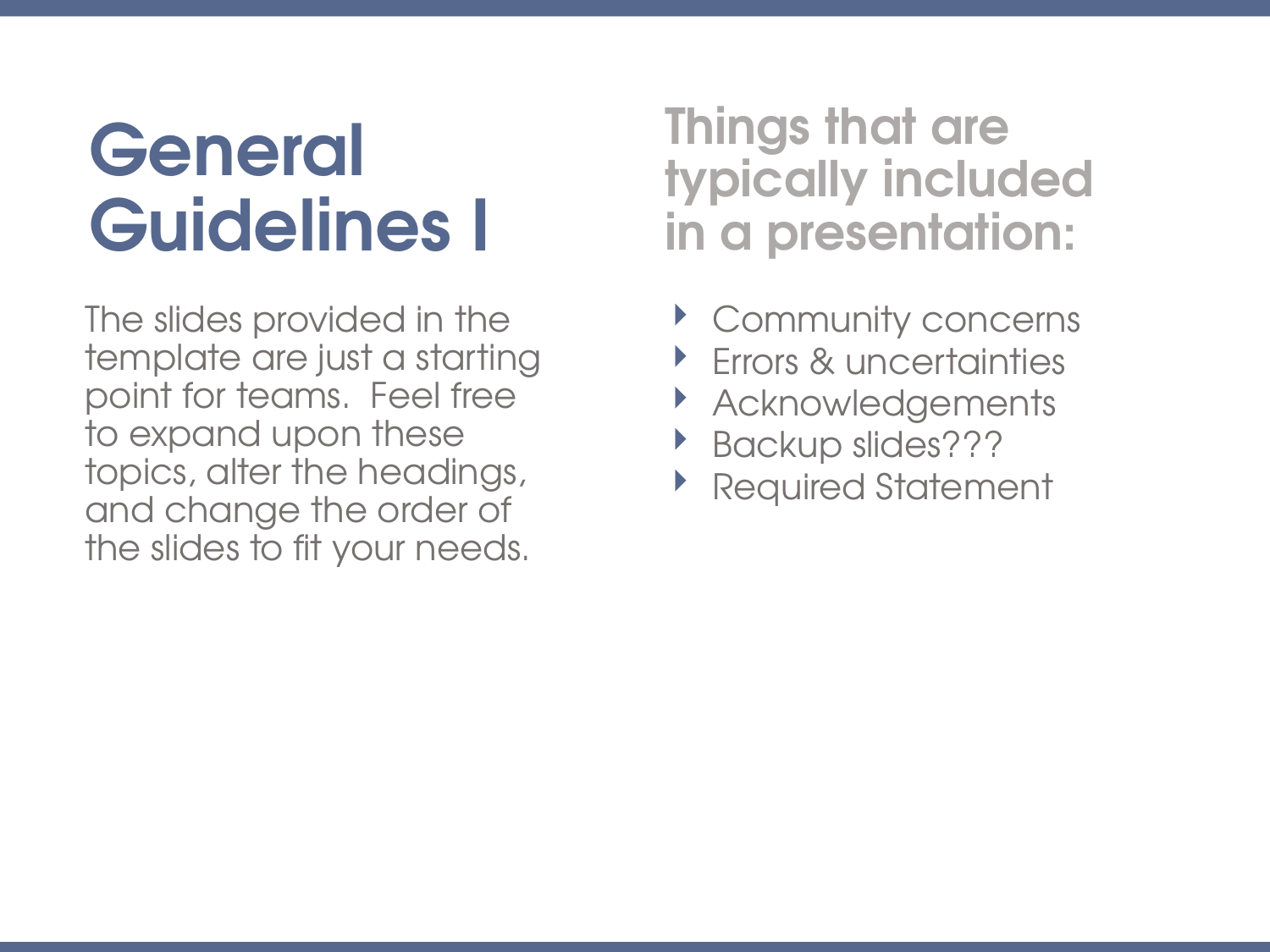

Things that are typically included in a presentation:
General Guidelines I
The slides provided in the template are just a starting point for teams.  Feel free to expand upon these topics, alter the headings, and change the order of the slides to fit your needs.
Community concerns
Errors & uncertainties
Acknowledgements
Backup slides???
Required Statement